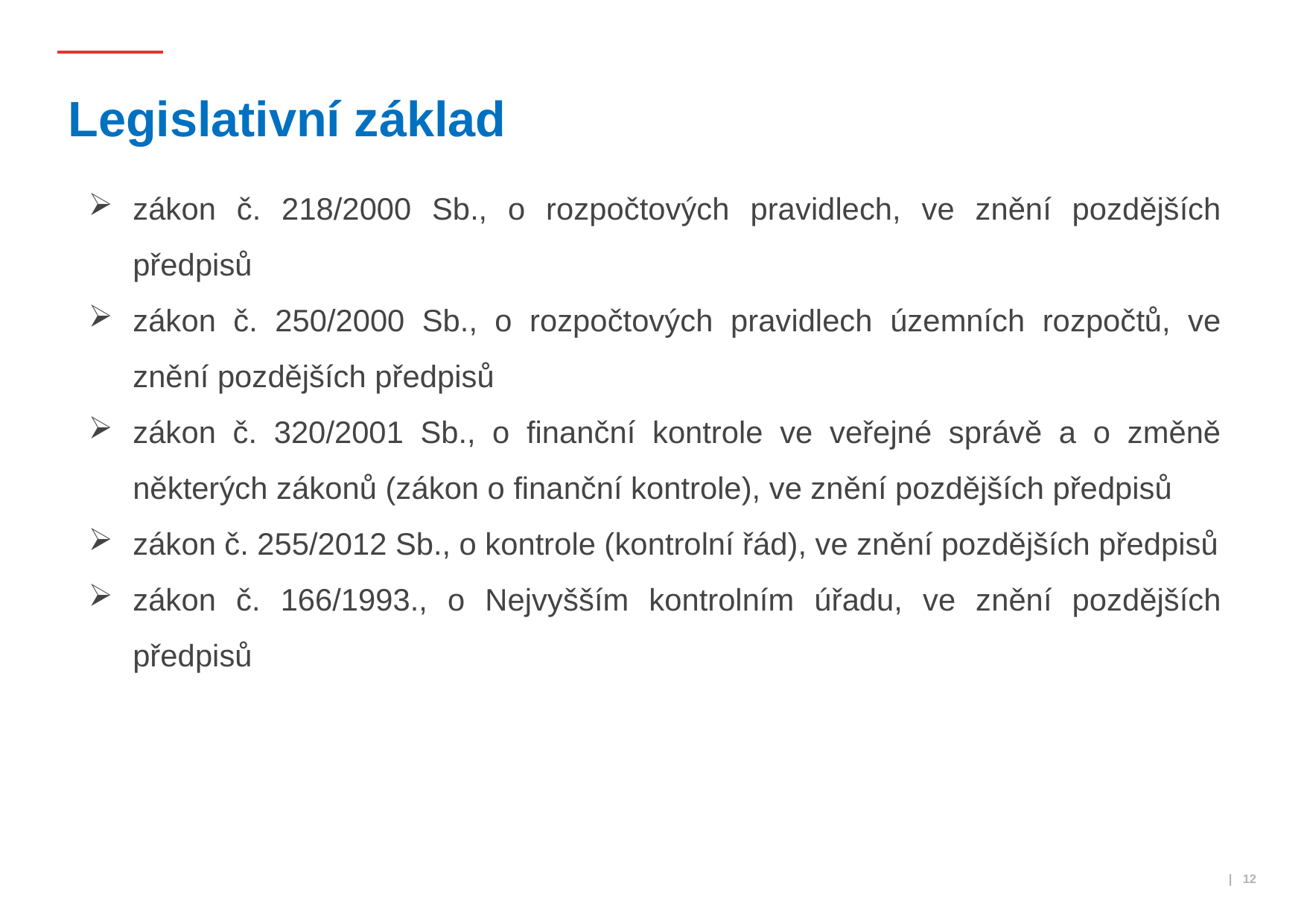

# Legislativní základ

zákon č. 218/2000 Sb., o rozpočtových pravidlech, ve znění pozdějších předpisů
zákon č. 250/2000 Sb., o rozpočtových pravidlech územních rozpočtů, ve znění pozdějších předpisů
zákon č. 320/2001 Sb., o finanční kontrole ve veřejné správě a o změně některých zákonů (zákon o finanční kontrole), ve znění pozdějších předpisů
zákon č. 255/2012 Sb., o kontrole (kontrolní řád), ve znění pozdějších předpisů
zákon č. 166/1993., o Nejvyšším kontrolním úřadu, ve znění pozdějších předpisů

 |   12